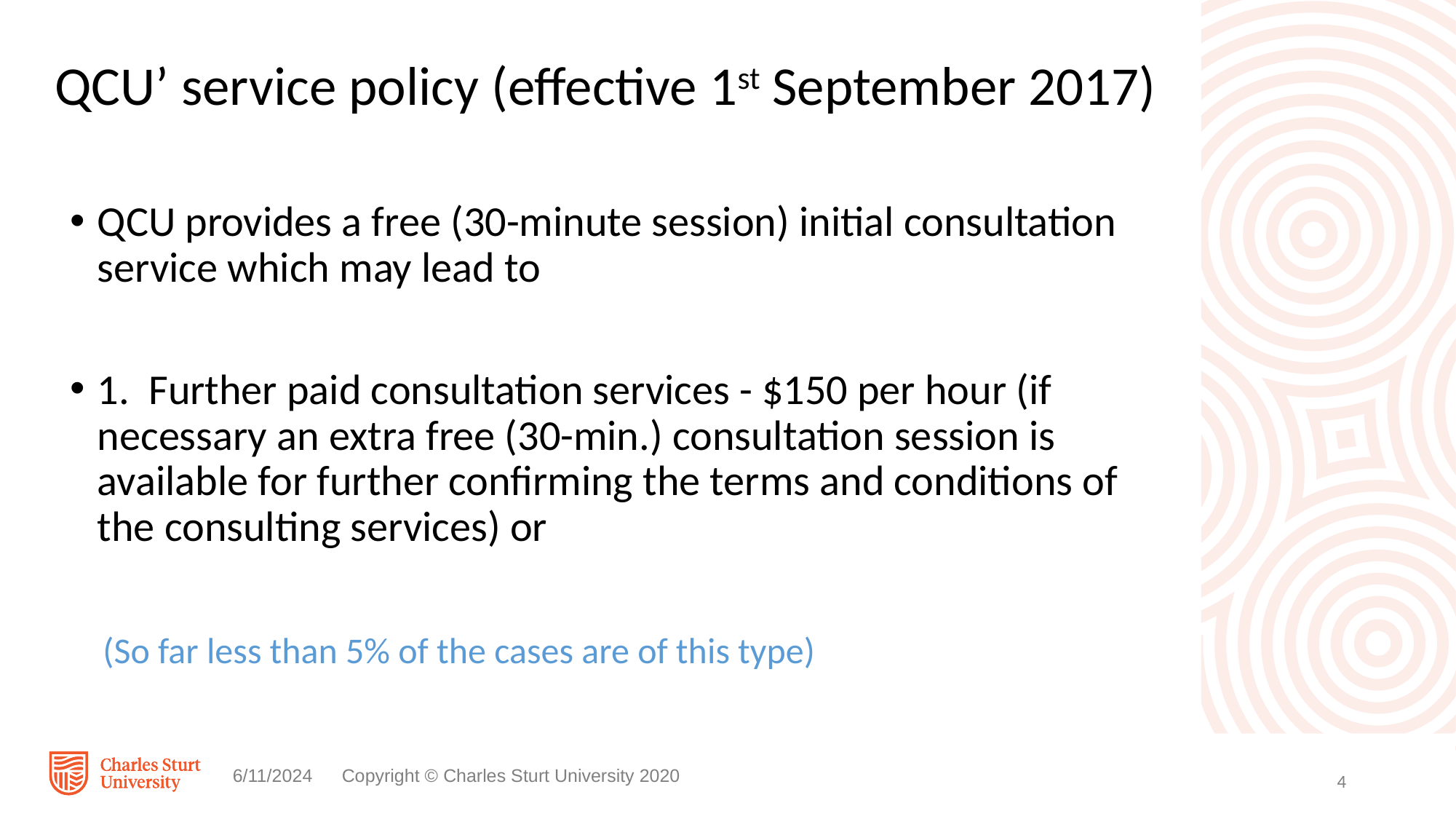

QCU’ service policy (effective 1st September 2017)
QCU provides a free (30-minute session) initial consultation service which may lead to

1.  Further paid consultation services - $150 per hour (if necessary an extra free (30-min.) consultation session is available for further confirming the terms and conditions of the consulting services) or

    (So far less than 5% of the cases are of this type)

6/11/2024 	Copyright © Charles Sturt University 2020
4